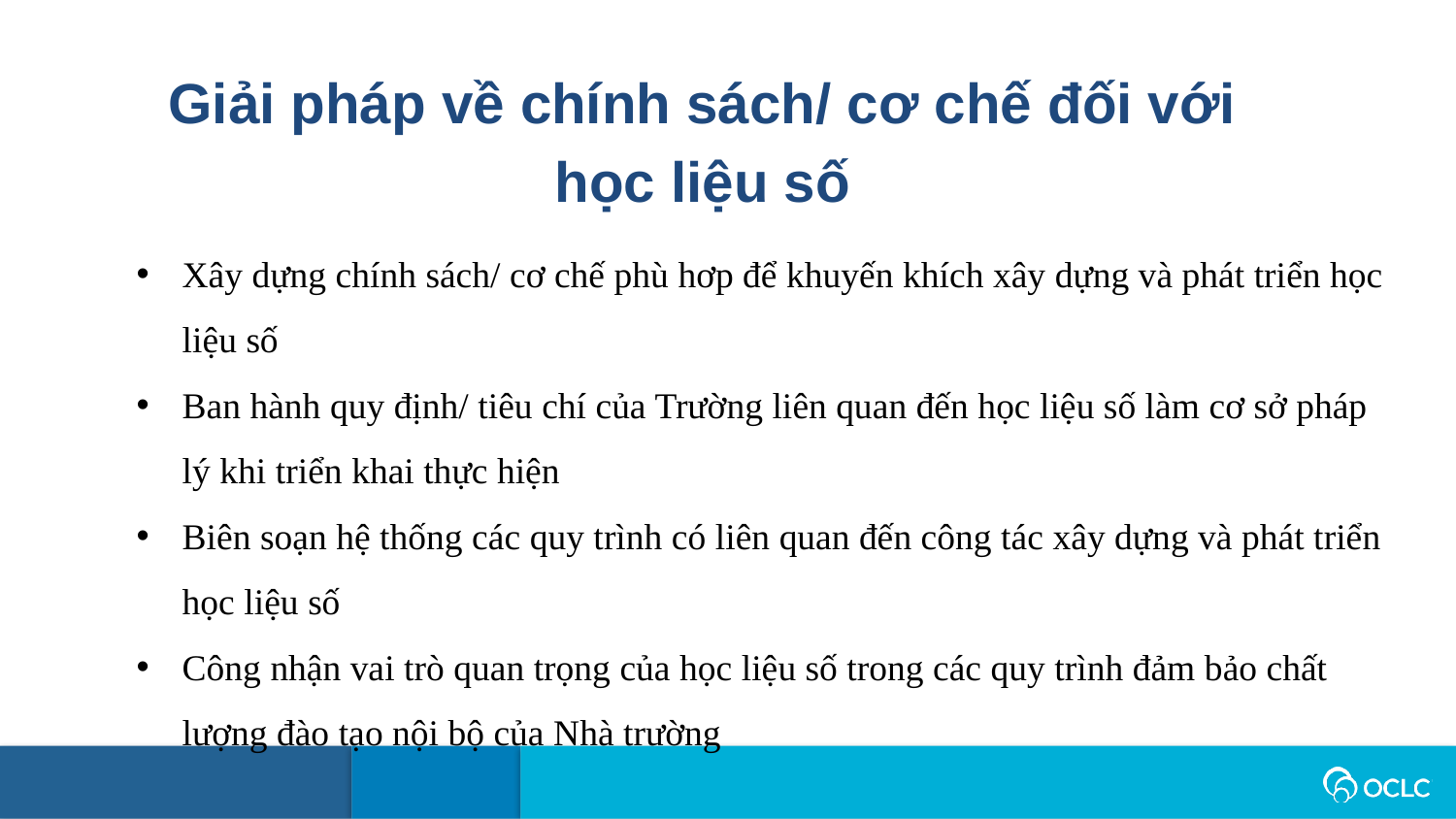

Giải pháp về chính sách/ cơ chế đối với
học liệu số
Xây dựng chính sách/ cơ chế phù hơp để khuyến khích xây dựng và phát triển học liệu số
Ban hành quy định/ tiêu chí của Trường liên quan đến học liệu số làm cơ sở pháp lý khi triển khai thực hiện
Biên soạn hệ thống các quy trình có liên quan đến công tác xây dựng và phát triển học liệu số
Công nhận vai trò quan trọng của học liệu số trong các quy trình đảm bảo chất lượng đào tạo nội bộ của Nhà trường